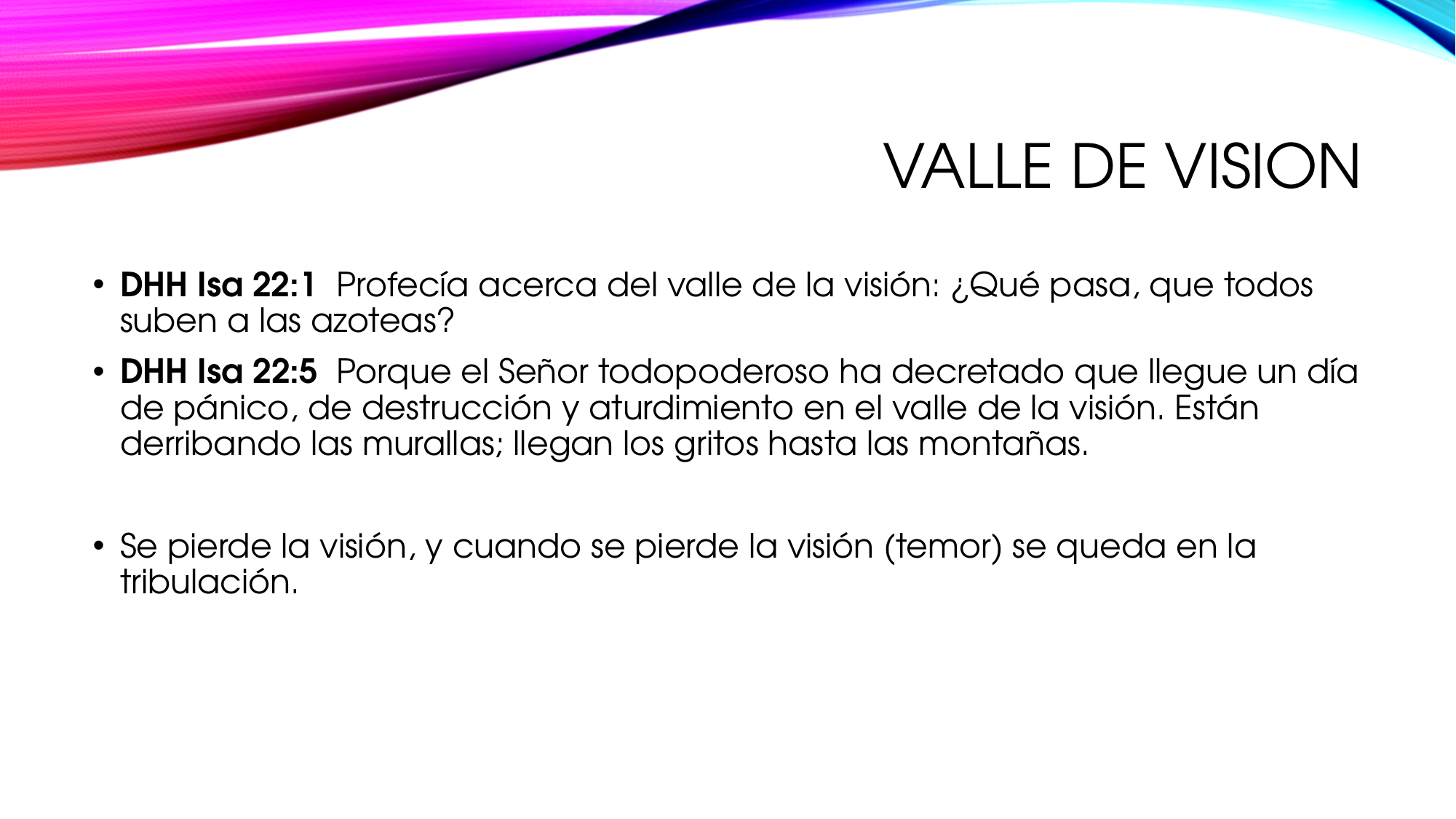

# Valle de vision
DHH Isa 22:1  Profecía acerca del valle de la visión: ¿Qué pasa, que todos suben a las azoteas?
DHH Isa 22:5  Porque el Señor todopoderoso ha decretado que llegue un día de pánico, de destrucción y aturdimiento en el valle de la visión. Están derribando las murallas; llegan los gritos hasta las montañas.

Se pierde la visión, y cuando se pierde la visión (temor) se queda en la tribulación.